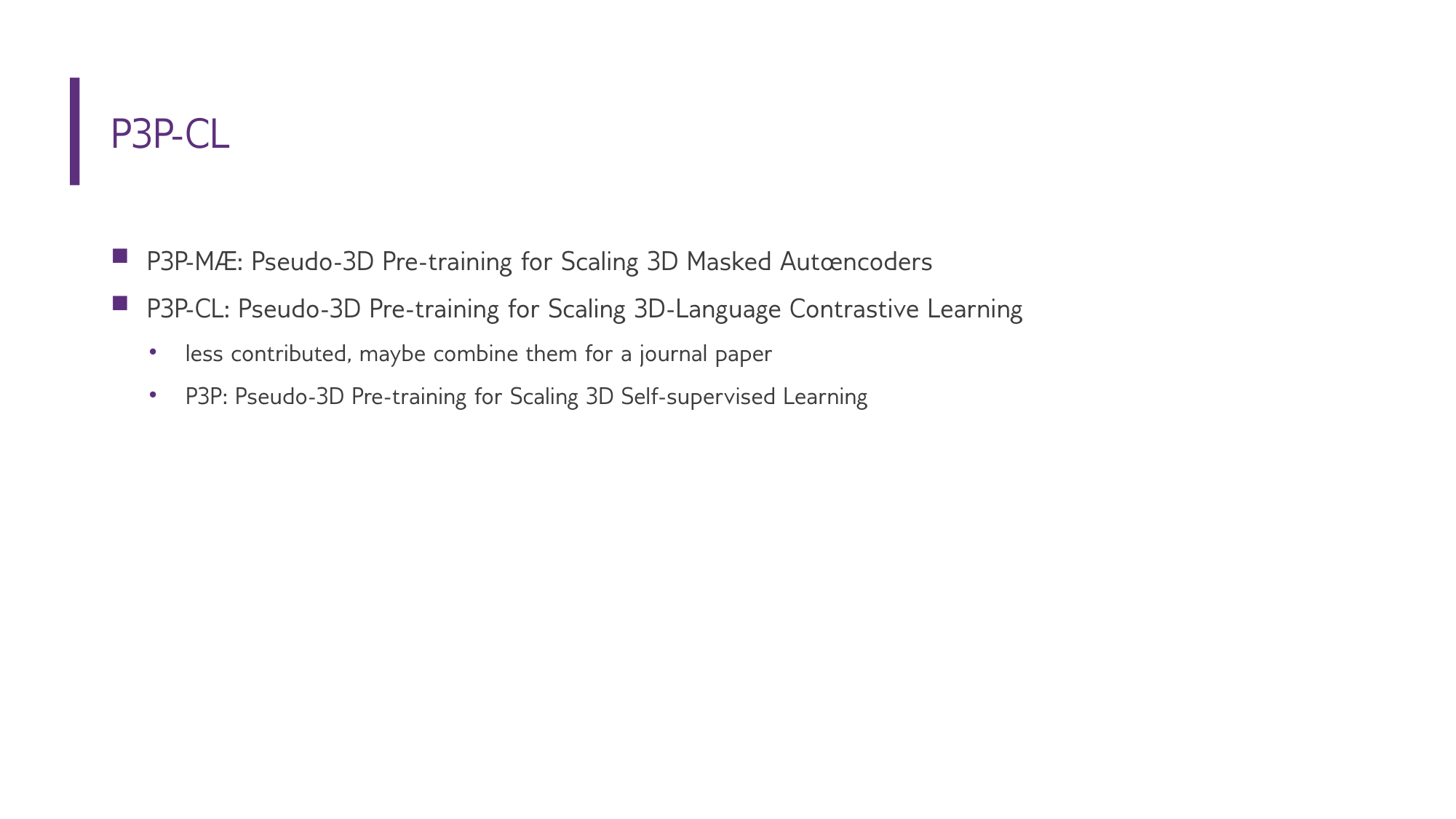

# P3P-CL
P3P-MAE: Pseudo-3D Pre-training for Scaling 3D Masked Autoencoders
P3P-CL: Pseudo-3D Pre-training for Scaling 3D-Language Contrastive Learning
less contributed, maybe combine them for a journal paper
P3P: Pseudo-3D Pre-training for Scaling 3D Self-supervised Learning